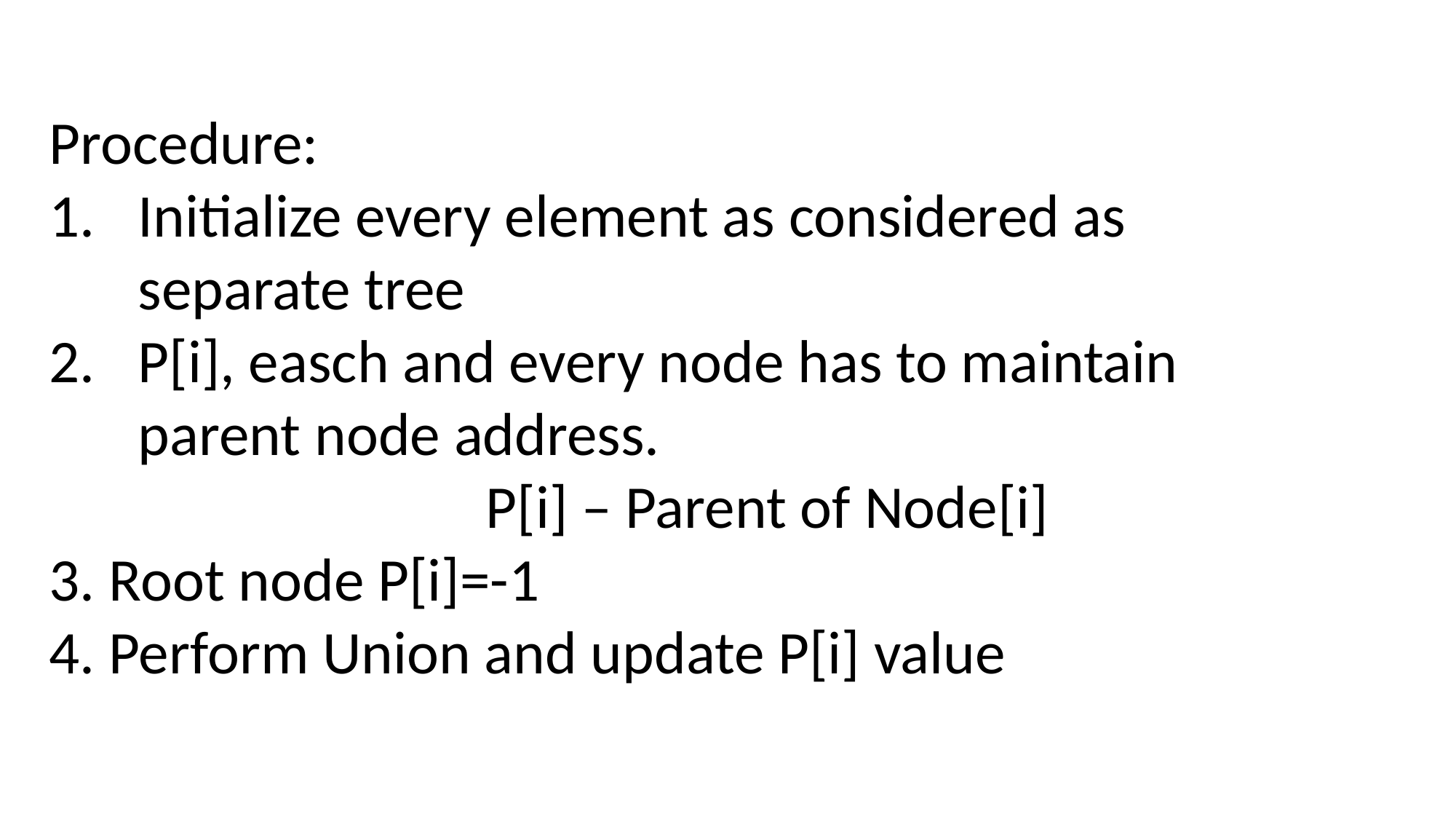

Procedure:
Initialize every element as considered as separate tree
P[i], easch and every node has to maintain parent node address.
				P[i] – Parent of Node[i]
3. Root node P[i]=-1
4. Perform Union and update P[i] value